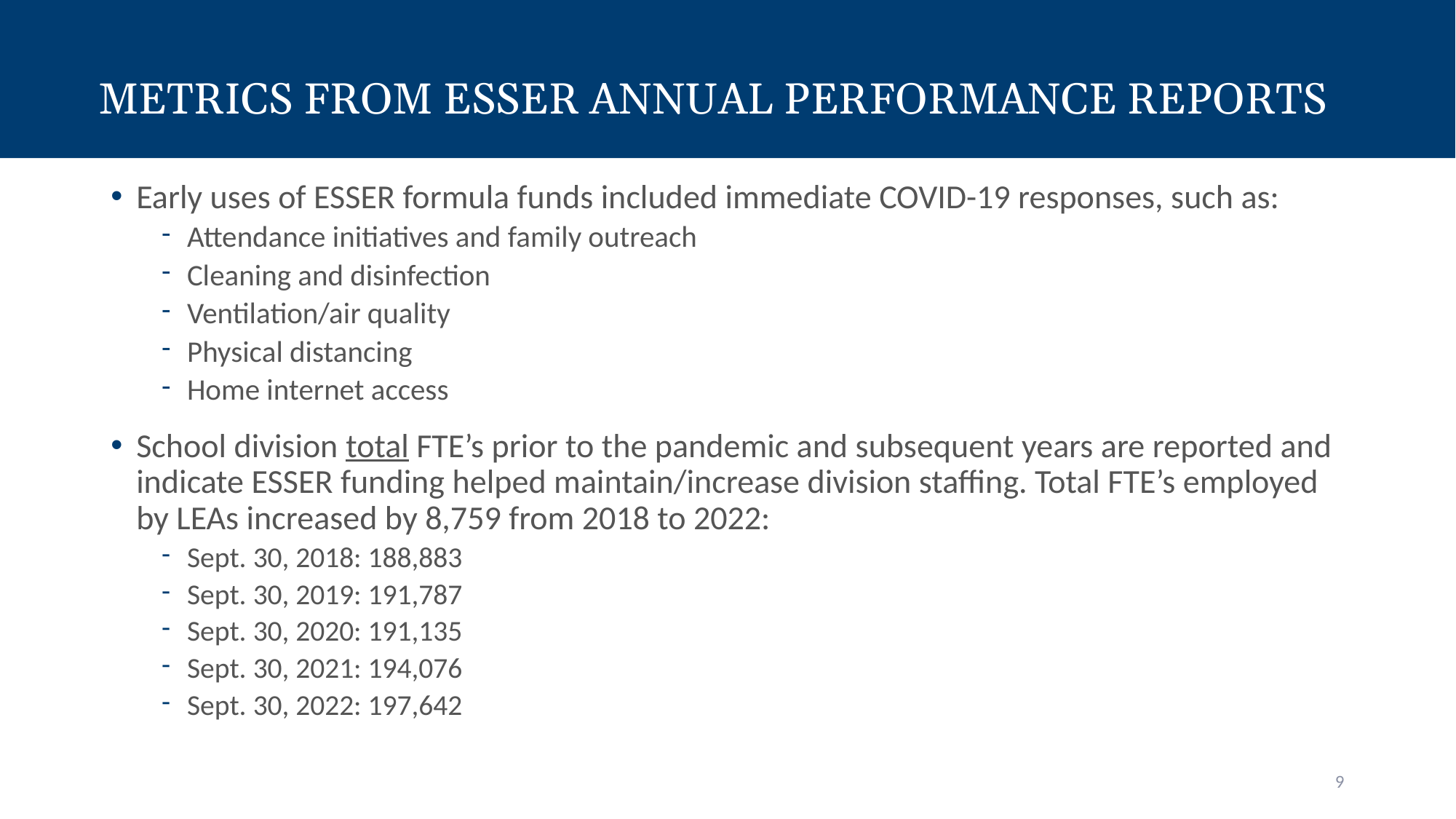

Metrics from ESSER Annual Performance Reports
Early uses of ESSER formula funds included immediate COVID-19 responses, such as:
Attendance initiatives and family outreach
Cleaning and disinfection
Ventilation/air quality
Physical distancing
Home internet access
School division total FTE’s prior to the pandemic and subsequent years are reported and indicate ESSER funding helped maintain/increase division staffing. Total FTE’s employed by LEAs increased by 8,759 from 2018 to 2022:
Sept. 30, 2018: 188,883
Sept. 30, 2019: 191,787
Sept. 30, 2020: 191,135
Sept. 30, 2021: 194,076
Sept. 30, 2022: 197,642
9